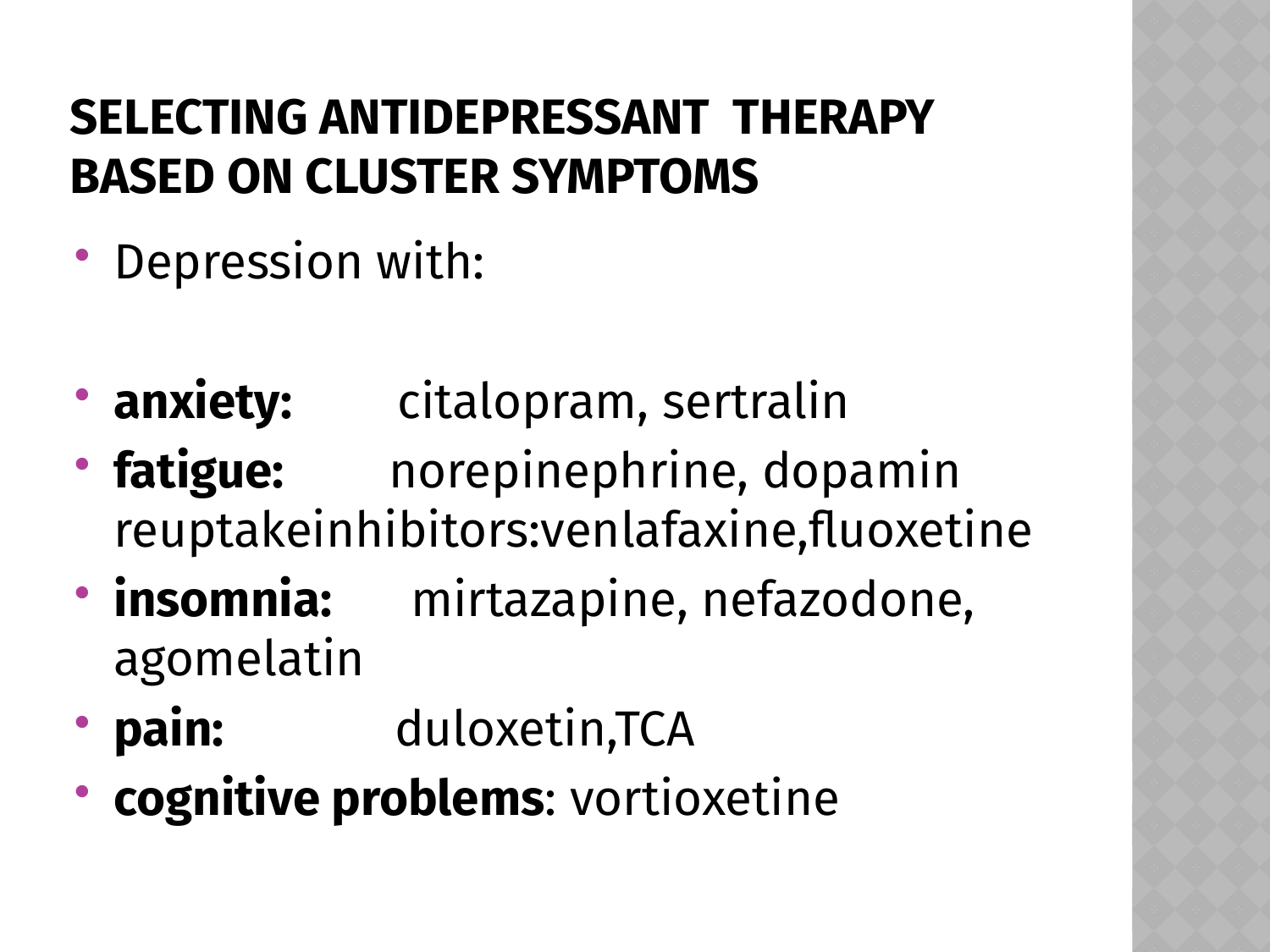

# Selecting antidepressant  therapy based on cluster symptoms
Depression with:

anxiety:        citalopram, sertralin
fatigue:         norepinephrine, dopamin reuptakeinhibitors:venlafaxine,fluoxetine
insomnia:      mirtazapine, nefazodone,  agomelatin
pain:             duloxetin,TCA
cognitive problems: vortioxetine